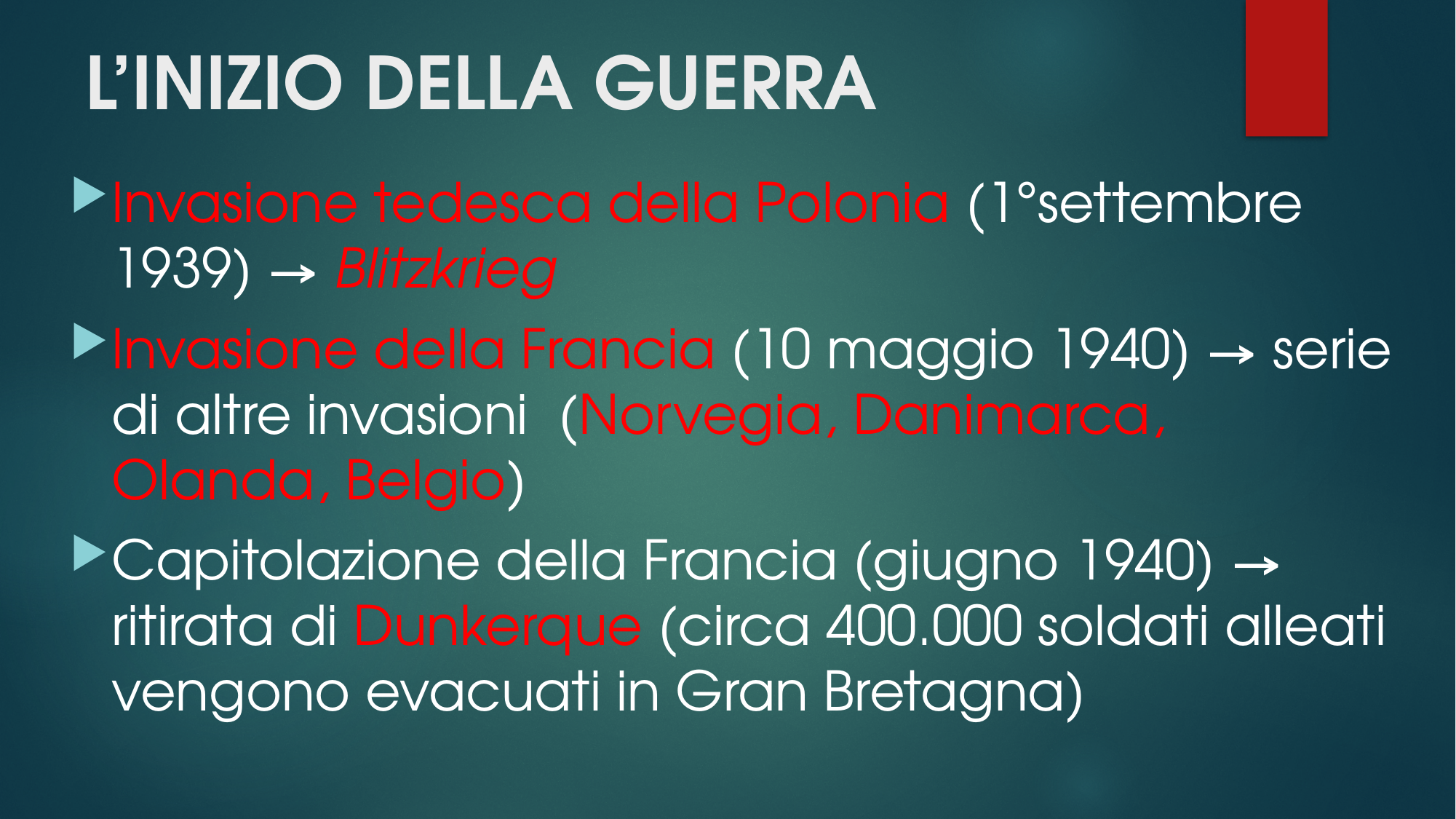

# L’INIZIO DELLA GUERRA
Invasione tedesca della Polonia (1°settembre 1939) → Blitzkrieg
Invasione della Francia (10 maggio 1940) → serie di altre invasioni  (Norvegia, Danimarca, Olanda, Belgio)
Capitolazione della Francia (giugno 1940) → ritirata di Dunkerque (circa 400.000 soldati alleati vengono evacuati in Gran Bretagna)